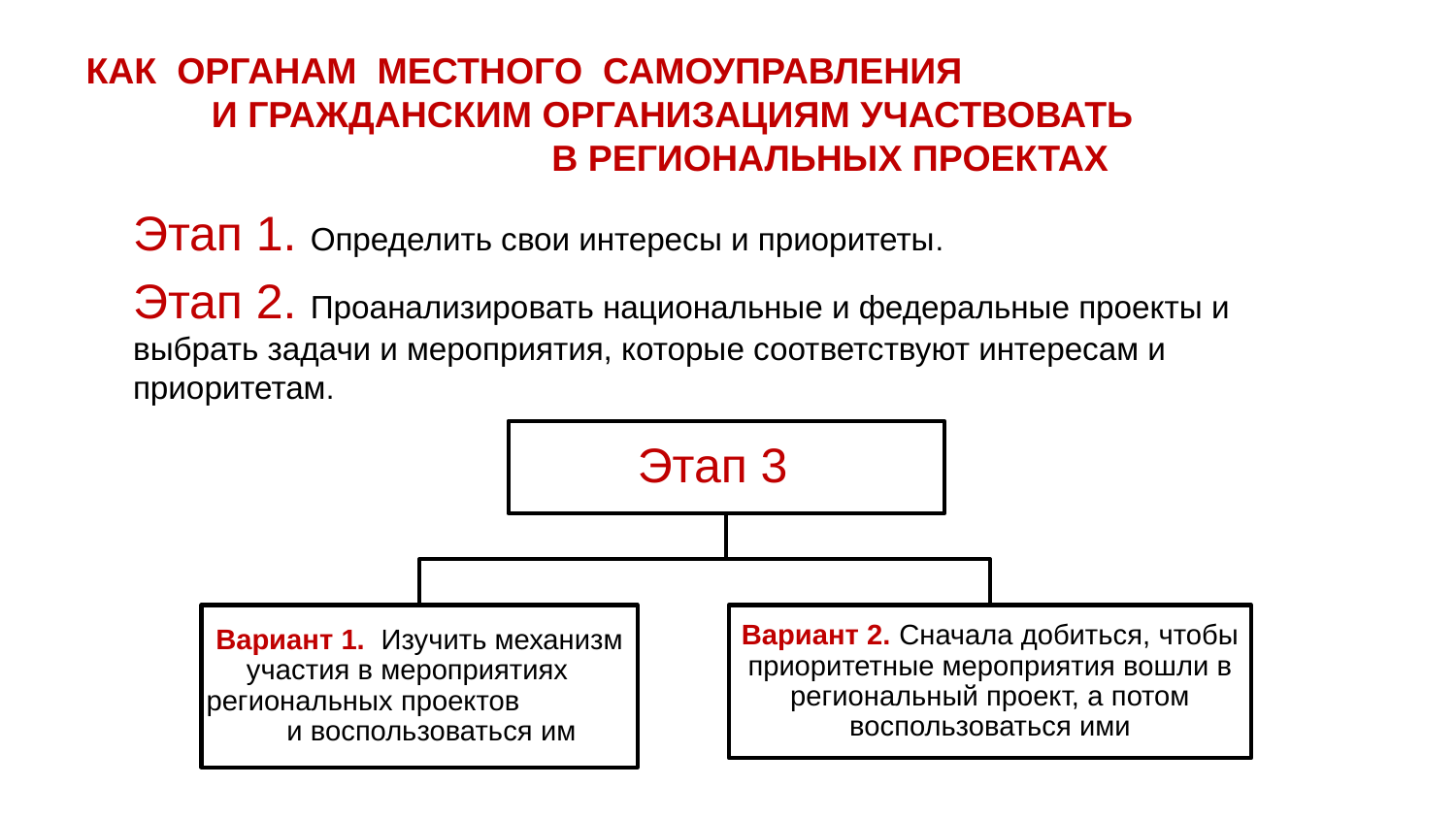

КАК  ОРГАНАМ  МЕСТНОГО  САМОУПРАВЛЕНИЯ                                                     И ГРАЖДАНСКИМ ОРГАНИЗАЦИЯМ УЧАСТВОВАТЬ                                             В РЕГИОНАЛЬНЫХ ПРОЕКТАХ
Этап 1. Определить свои интересы и приоритеты.
Этап 2. Проанализировать национальные и федеральные проекты и выбрать задачи и мероприятия, которые соответствуют интересам и приоритетам.

Этап 3
Вариант 1.  Изучить механизм участия в мероприятиях    региональных проектов                     и воспользоваться им
Вариант 2. Сначала добиться, чтобы приоритетные мероприятия вошли в региональный проект, а потом воспользоваться ими